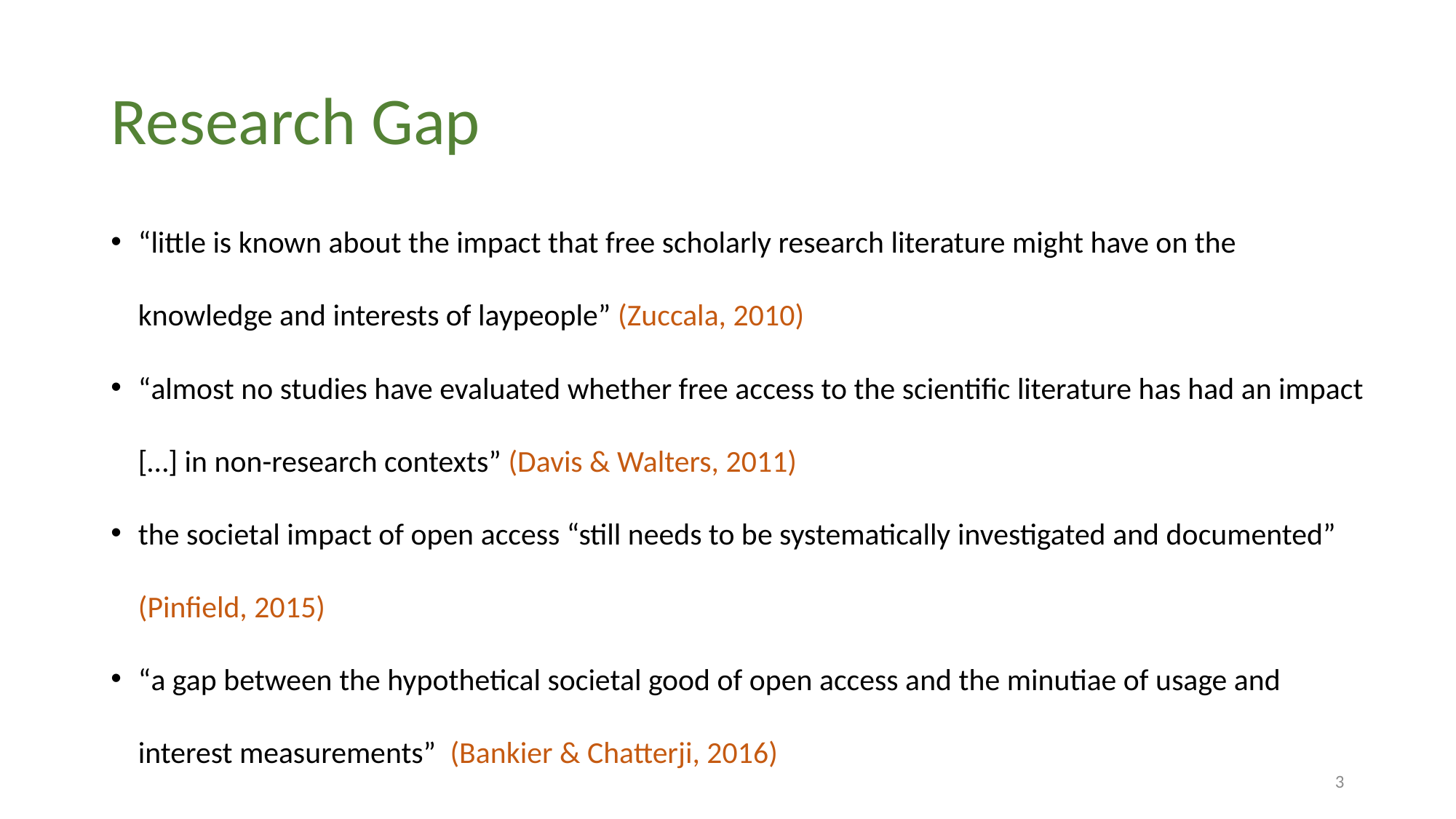

# Research Gap
“little is known about the impact that free scholarly research literature might have on the knowledge and interests of laypeople” (Zuccala, 2010)
“almost no studies have evaluated whether free access to the scientific literature has had an impact […] in non-research contexts” (Davis & Walters, 2011)
the societal impact of open access “still needs to be systematically investigated and documented” (Pinfield, 2015)
“a gap between the hypothetical societal good of open access and the minutiae of usage and interest measurements”  (Bankier & Chatterji, 2016)
3